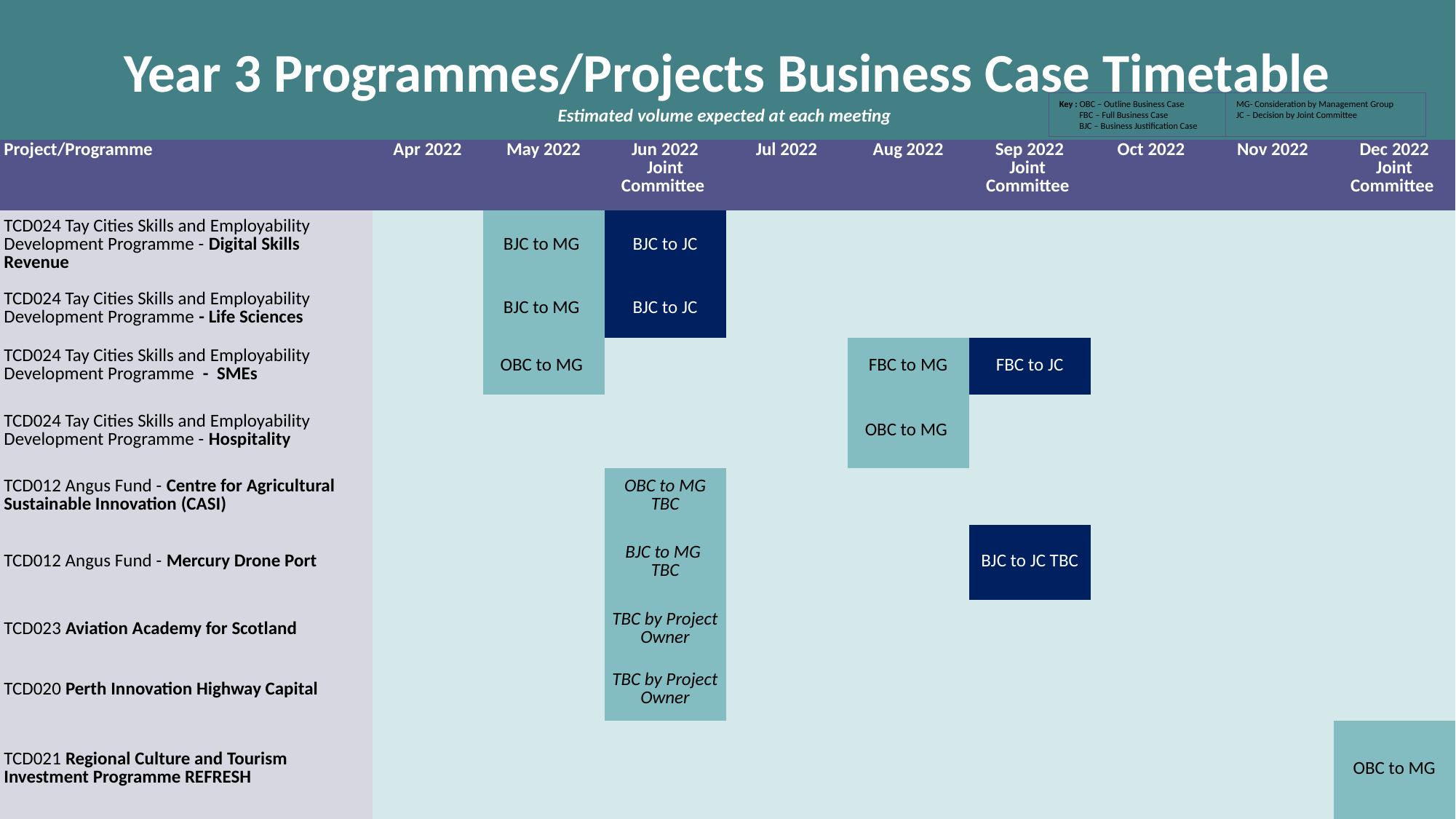

# Year 3 Programmes/Projects Business Case Timetable
Key : OBC – Outline Business Case
          FBC – Full Business Case
          BJC – Business Justification Case
MG- Consideration by Management Group
JC – Decision by Joint Committee

Estimated volume expected at each meeting
| Project/Programme | Apr 2022 | May 2022 | Jun 2022 Joint Committee | Jul 2022 | Aug 2022 | Sep 2022 Joint Committee | Oct 2022 | Nov 2022 | Dec 2022 Joint Committee |
| --- | --- | --- | --- | --- | --- | --- | --- | --- | --- |
| TCD024 Tay Cities Skills and Employability Development Programme - Digital Skills Revenue |  | BJC to MG | BJC to JC |  |  |  |  |  |  |
| TCD024 Tay Cities Skills and Employability Development Programme - Life Sciences |  | BJC to MG | BJC to JC |  |  |  |  |  |  |
| TCD024 Tay Cities Skills and Employability Development Programme - SMEs |  | OBC to MG |  |  | FBC to MG | FBC to JC |  |  |  |
| TCD024 Tay Cities Skills and Employability Development Programme - Hospitality |  |  |  |  | OBC to MG |  |  |  |  |
| TCD012 Angus Fund - Centre for Agricultural Sustainable Innovation (CASI) |  |  | OBC to MG TBC |  |  |  |  |  |  |
| TCD012 Angus Fund - Mercury Drone Port |  |  | BJC to MG TBC |  |  | BJC to JC TBC |  |  |  |
| TCD023 Aviation Academy for Scotland |  |  | TBC by Project Owner |  |  |  |  |  |  |
| TCD020 Perth Innovation Highway Capital |  |  | TBC by Project Owner |  |  |  |  |  |  |
| TCD021 Regional Culture and Tourism Investment Programme REFRESH |  |  |  |  |  |  |  |  | OBC to MG |